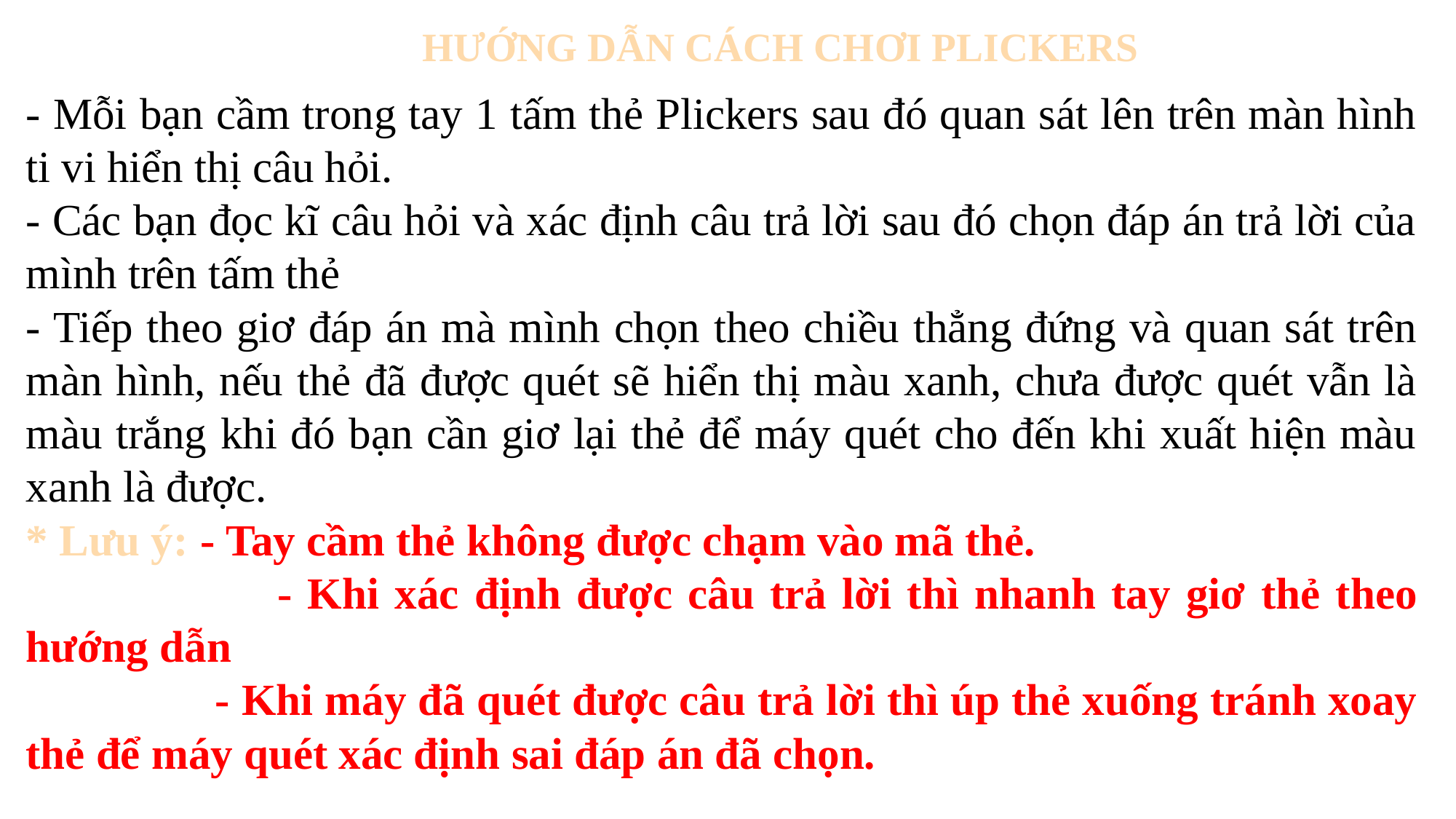

HƯỚNG DẪN CÁCH CHƠI PLICKERS
- Mỗi bạn cầm trong tay 1 tấm thẻ Plickers sau đó quan sát lên trên màn hình ti vi hiển thị câu hỏi.
- Các bạn đọc kĩ câu hỏi và xác định câu trả lời sau đó chọn đáp án trả lời của mình trên tấm thẻ
- Tiếp theo giơ đáp án mà mình chọn theo chiều thẳng đứng và quan sát trên màn hình, nếu thẻ đã được quét sẽ hiển thị màu xanh, chưa được quét vẫn là màu trắng khi đó bạn cần giơ lại thẻ để máy quét cho đến khi xuất hiện màu xanh là được.
* Lưu ý: - Tay cầm thẻ không được chạm vào mã thẻ.
                - Khi xác định được câu trả lời thì nhanh tay giơ thẻ theo hướng dẫn
                - Khi máy đã quét được câu trả lời thì úp thẻ xuống tránh xoay thẻ để máy quét xác định sai đáp án đã chọn.